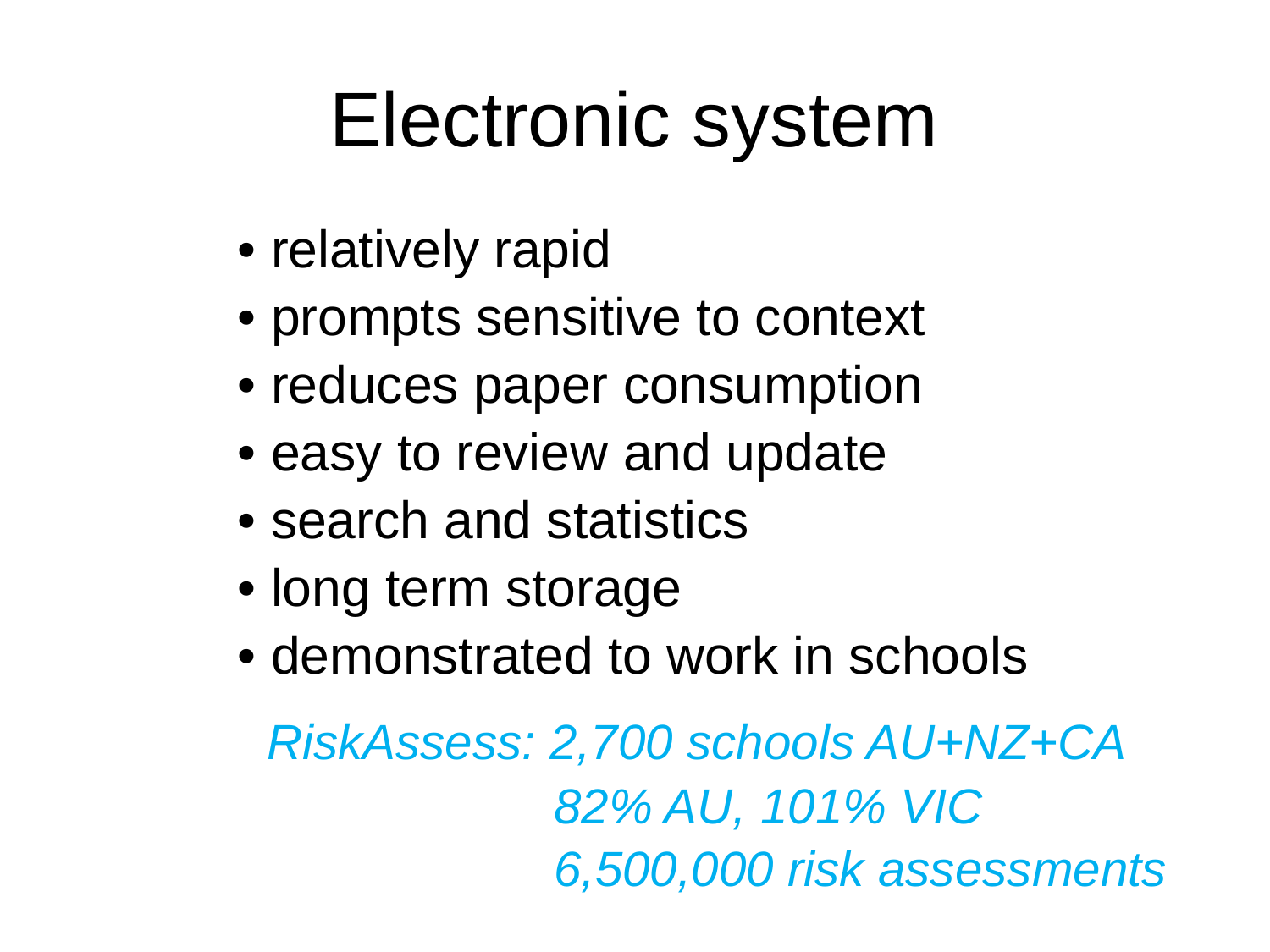

# Electronic system
• relatively rapid
• prompts sensitive to context
• reduces paper consumption
• easy to review and update
• search and statistics
• long term storage
• demonstrated to work in schools

  RiskAssess: 2,700 schools AU+NZ+CA
                       82% AU, 101% VIC
                       6,500,000 risk assessments